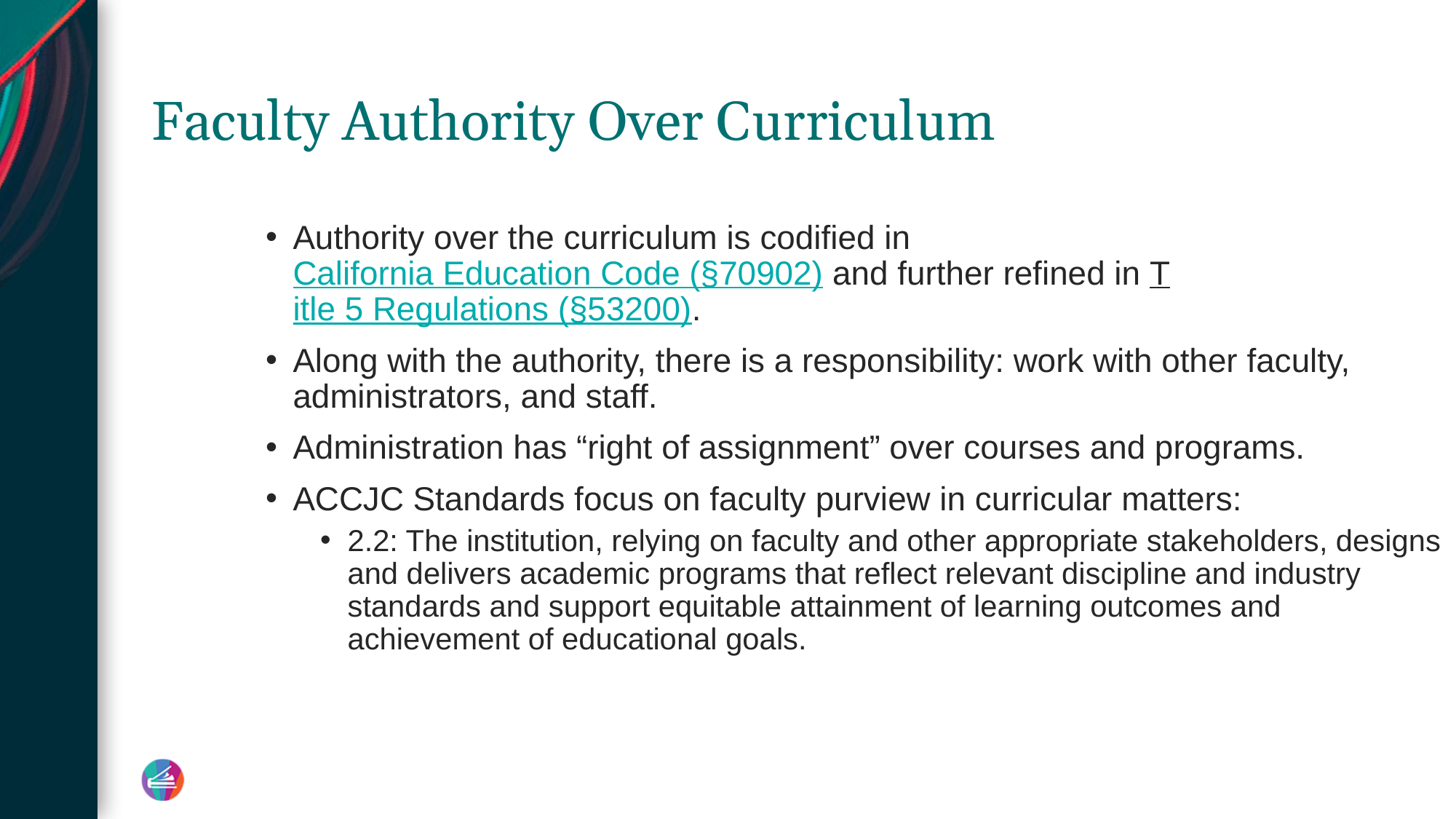

# Faculty Authority Over Curriculum
Authority over the curriculum is codified in California Education Code (§70902) and further refined in Title 5 Regulations (§53200).
Along with the authority, there is a responsibility: work with other faculty, administrators, and staff.
Administration has “right of assignment” over courses and programs.
ACCJC Standards focus on faculty purview in curricular matters:
2.2: The institution, relying on faculty and other appropriate stakeholders, designs and delivers academic programs that reflect relevant discipline and industry standards and support equitable attainment of learning outcomes and achievement of educational goals.